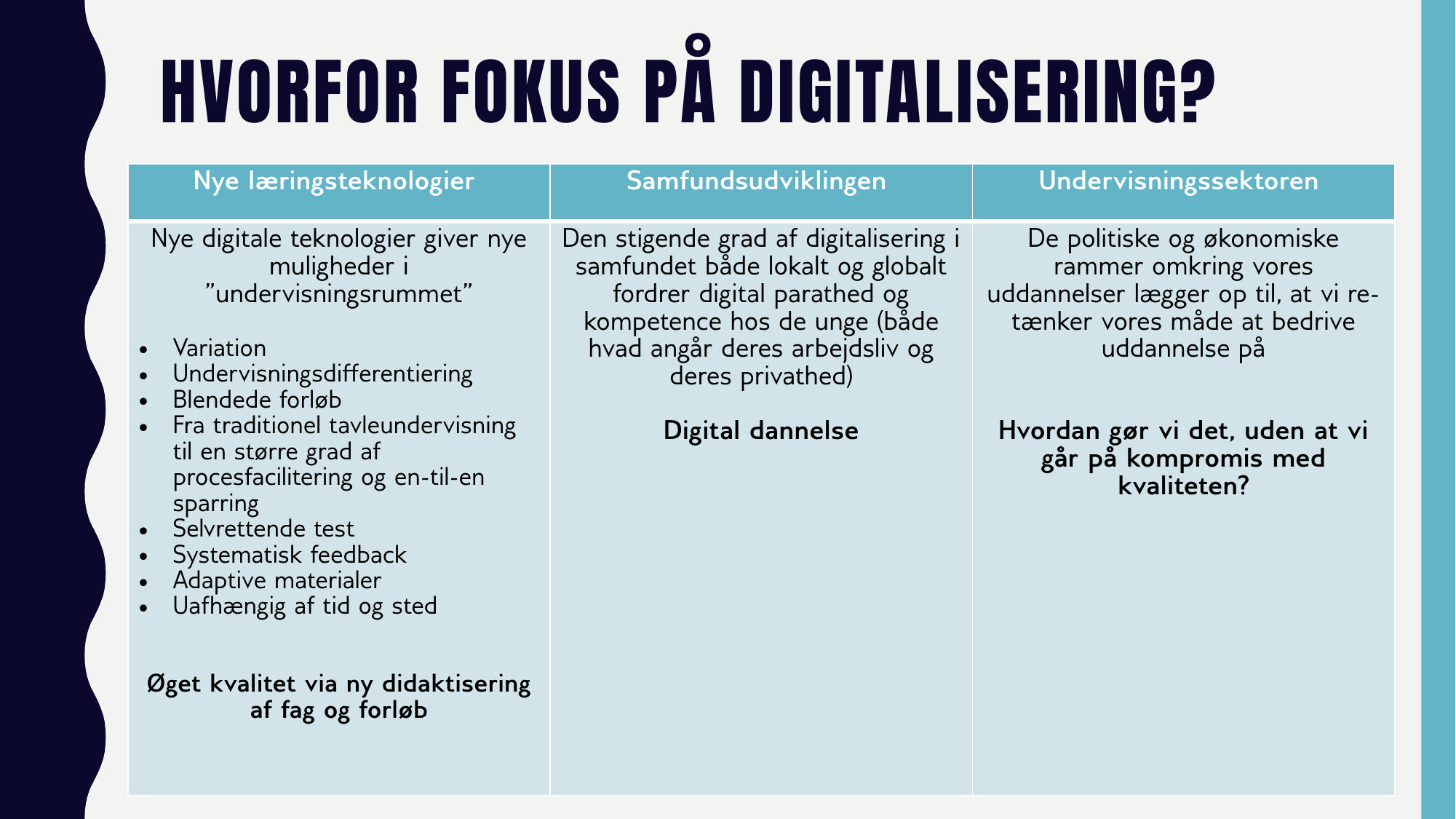

# Hvorfor fokus på digitalisering?
| Nye læringsteknologier | Samfundsudviklingen | Undervisningssektoren |
| --- | --- | --- |
| Nye digitale teknologier giver nye muligheder i ”undervisningsrummet” Variation Undervisningsdifferentiering Blendede forløb Fra traditionel tavleundervisning til en større grad af procesfacilitering og en-til-en sparring Selvrettende test Systematisk feedback Adaptive materialer Uafhængig af tid og sted Øget kvalitet via ny didaktisering af fag og forløb | Den stigende grad af digitalisering i samfundet både lokalt og globalt fordrer digital parathed og kompetence hos de unge (både hvad angår deres arbejdsliv og deres privathed) Digital dannelse | De politiske og økonomiske rammer omkring vores uddannelser lægger op til, at vi re-tænker vores måde at bedrive uddannelse på Hvordan gør vi det, uden at vi går på kompromis med kvaliteten? |